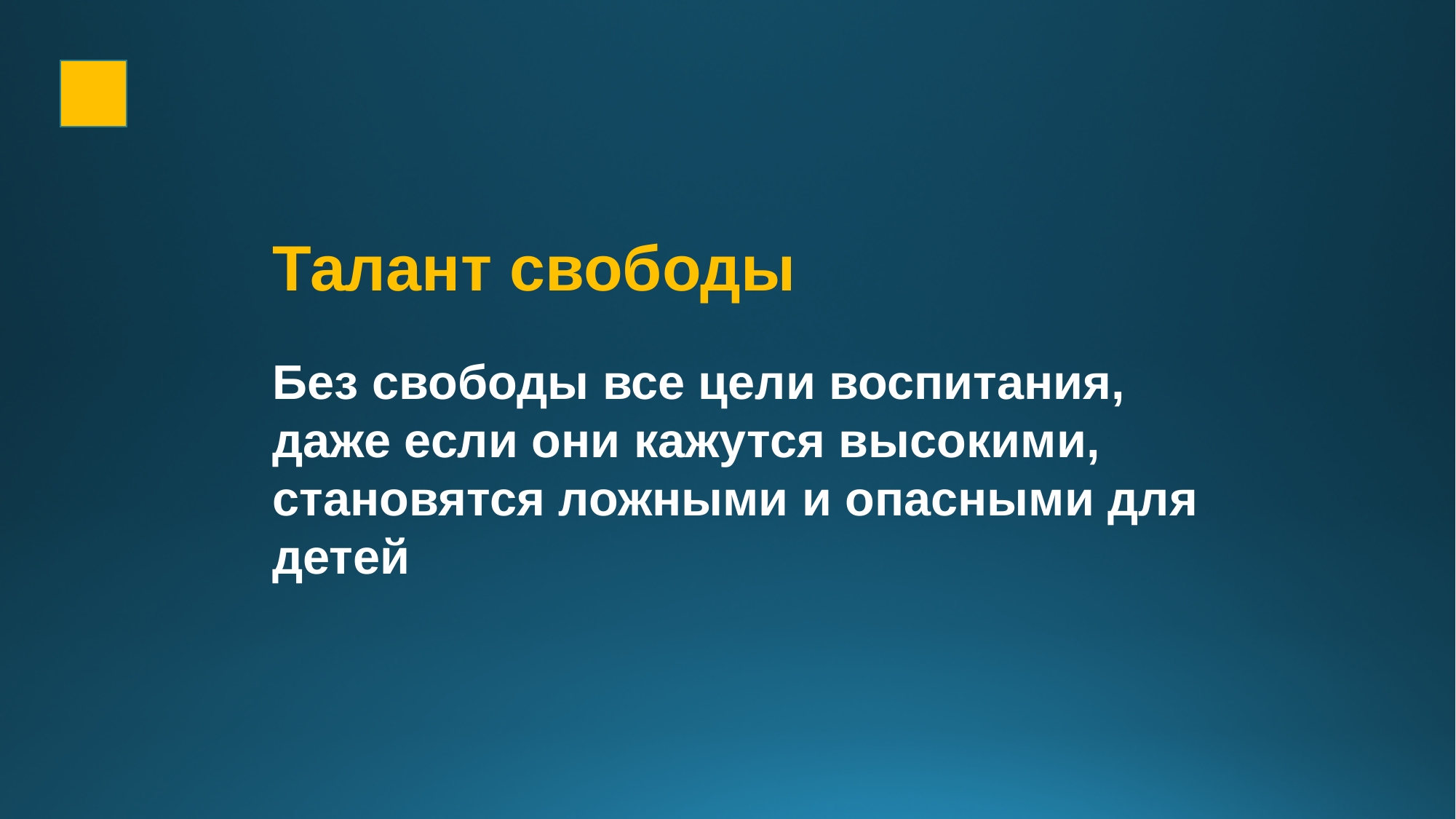

Талант свободы
Без свободы все цели воспитания, даже если они кажутся высокими, становятся ложными и опасными для детей